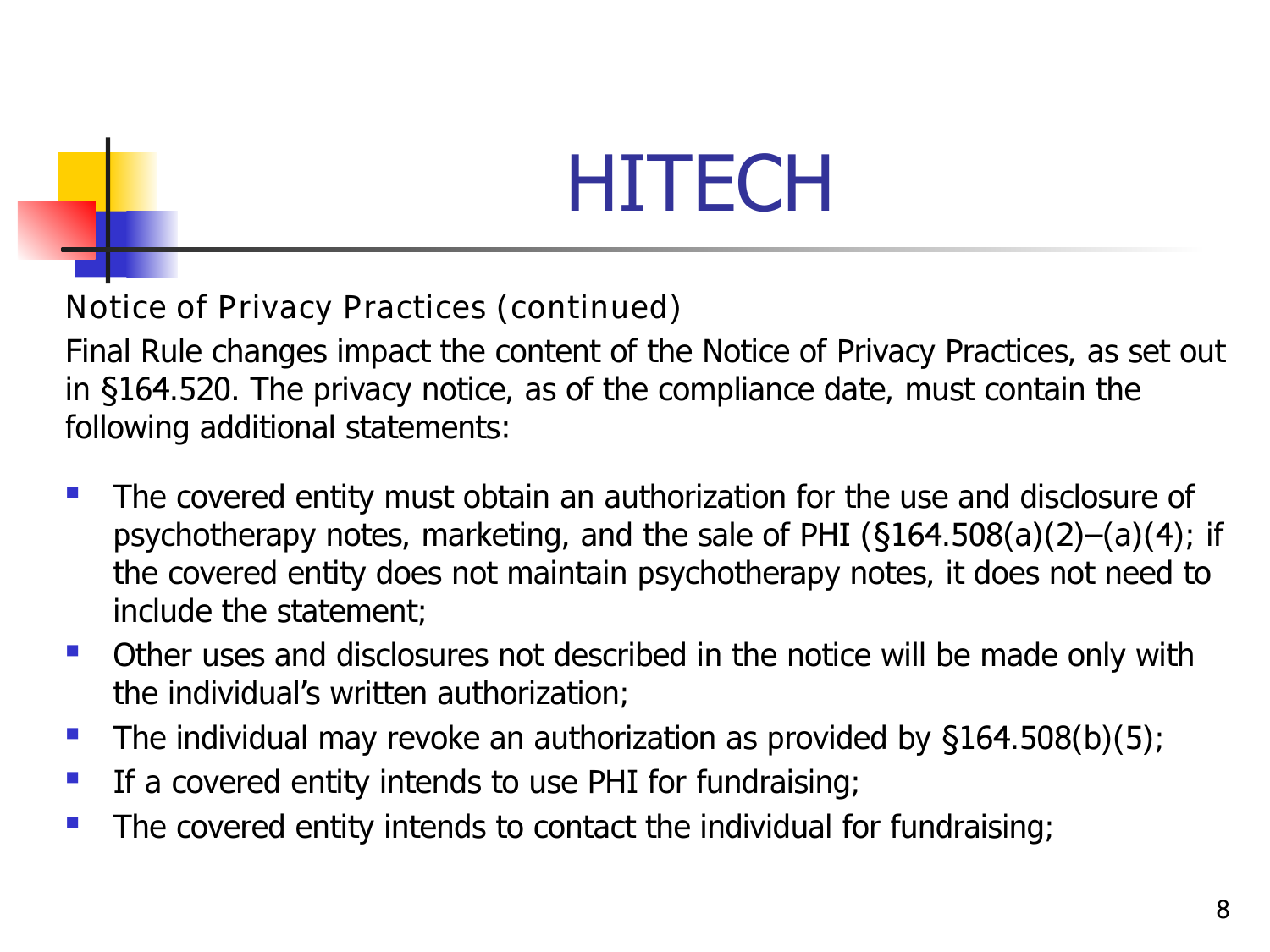

# HITECH
Notice of Privacy Practices (continued)
Final Rule changes impact the content of the Notice of Privacy Practices, as set out in §164.520. The privacy notice, as of the compliance date, must contain the following additional statements:

The covered entity must obtain an authorization for the use and disclosure of psychotherapy notes, marketing, and the sale of PHI (§164.508(a)(2)–(a)(4); if the covered entity does not maintain psychotherapy notes, it does not need to include the statement;
Other uses and disclosures not described in the notice will be made only with the individual’s written authorization;
The individual may revoke an authorization as provided by §164.508(b)(5);
If a covered entity intends to use PHI for fundraising;
The covered entity intends to contact the individual for fundraising;

8